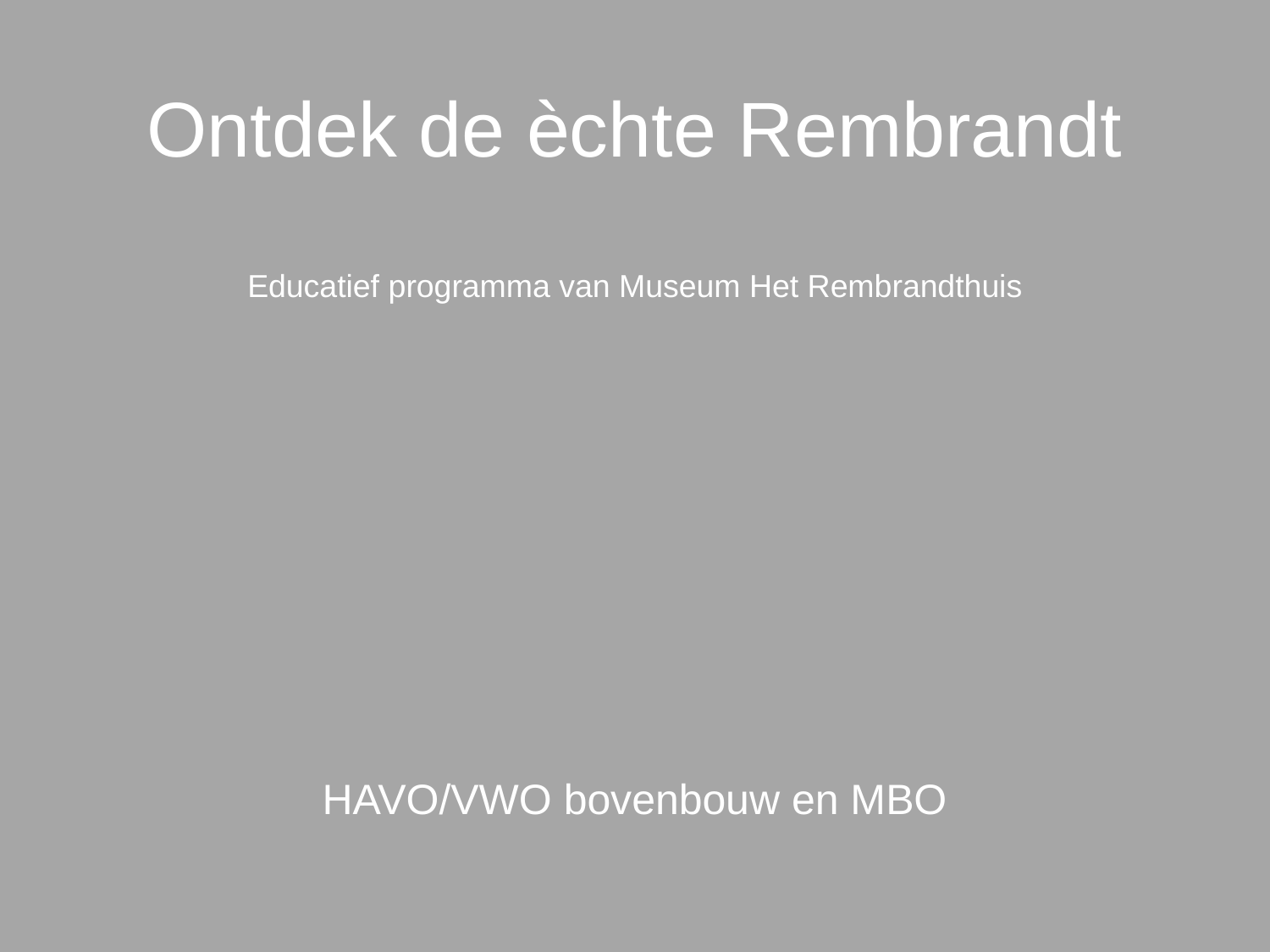

# Ontdek de èchte Rembrandt Educatief programma van Museum Het Rembrandthuis
HAVO/VWO bovenbouw en MBO